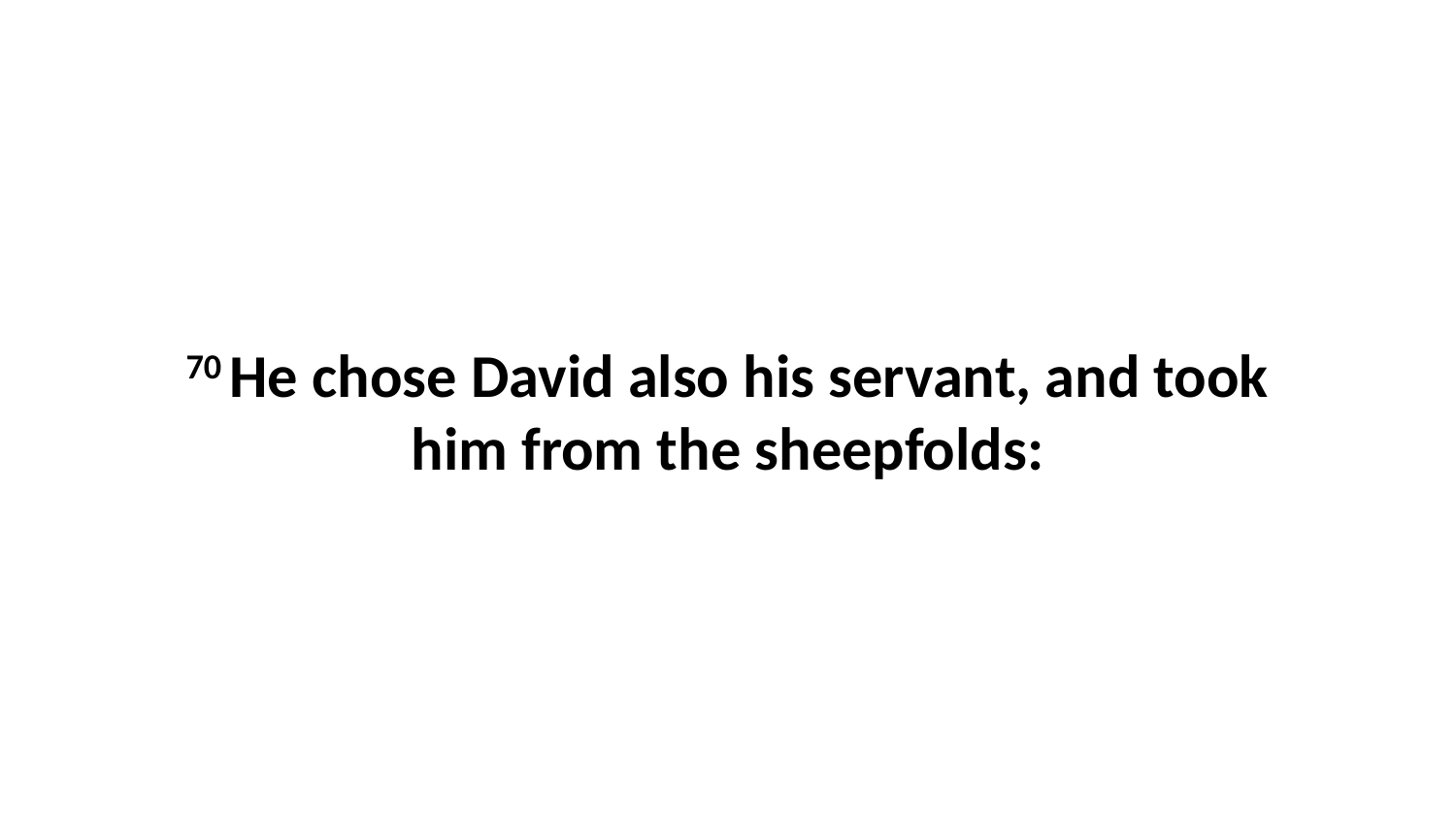

70 He chose David also his servant, and took him from the sheepfolds: